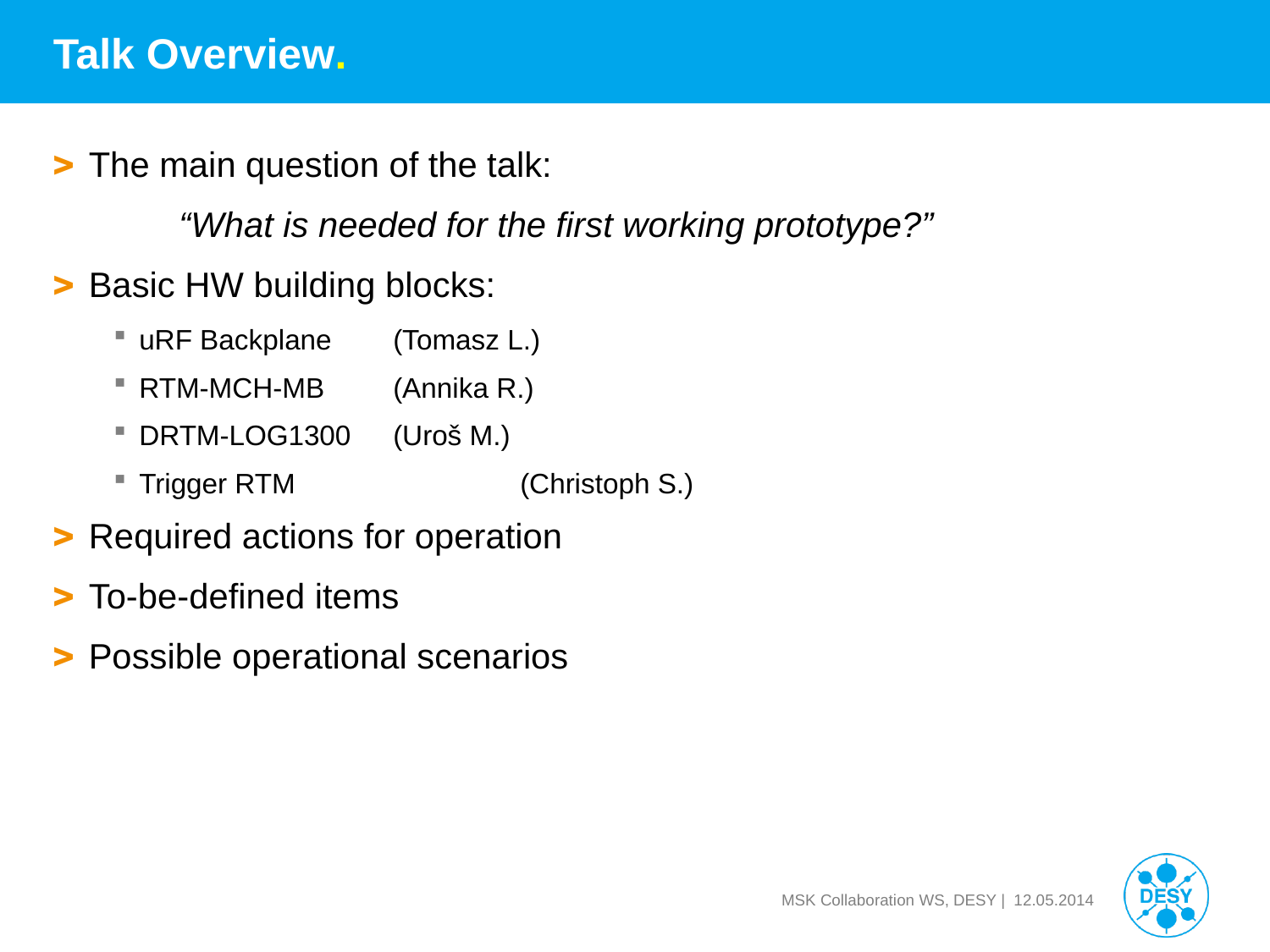

# Talk Overview.
The main question of the talk:
	“What is needed for the first working prototype?”
Basic HW building blocks:
uRF Backplane 	(Tomasz L.)
RTM-MCH-MB 	(Annika R.)
DRTM-LOG1300 	(Uroš M.)
Trigger RTM 		(Christoph S.)
Required actions for operation
To-be-defined items
Possible operational scenarios